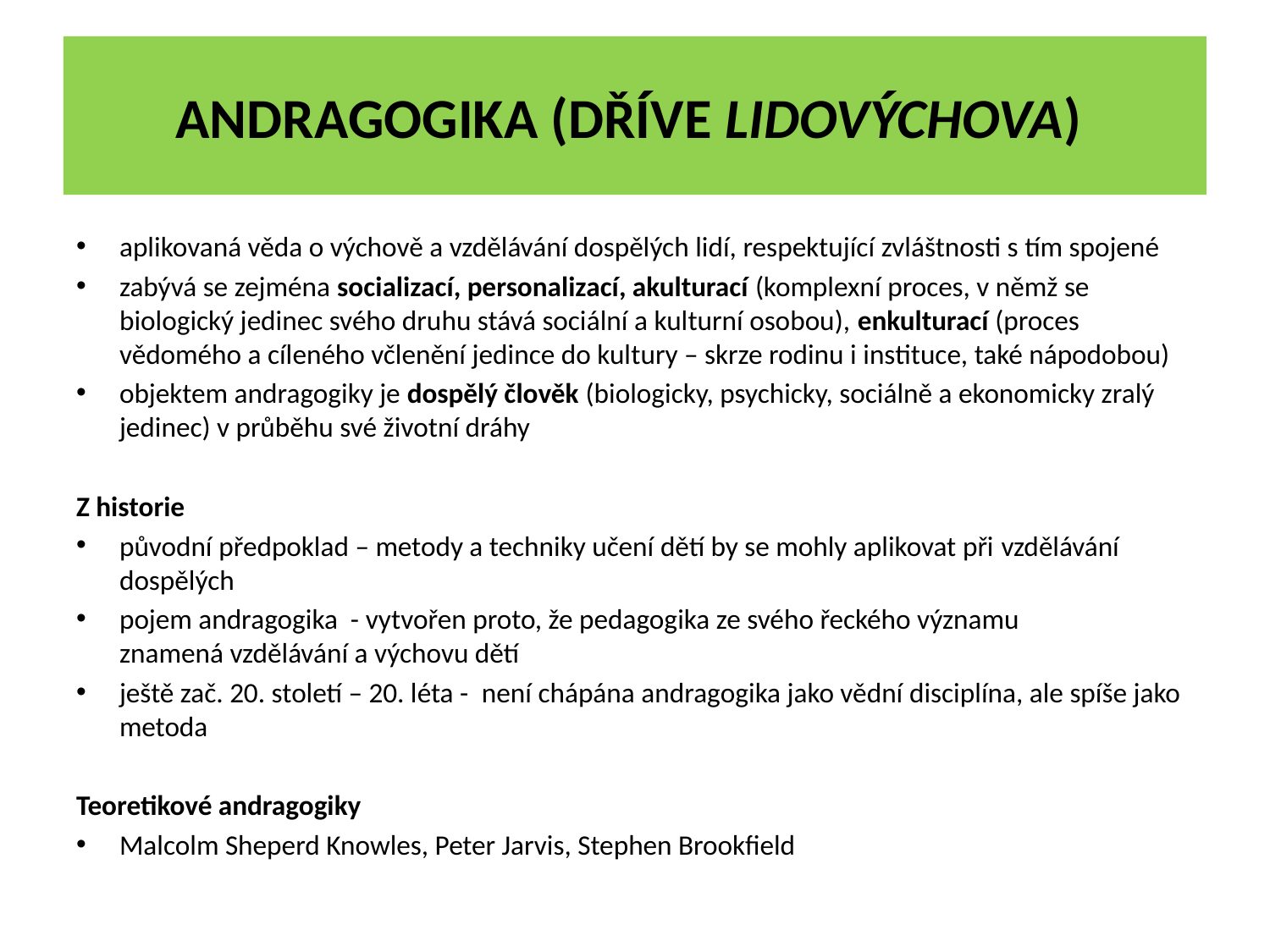

# Andragogika (dříve lidovýchova)
aplikovaná věda o výchově a vzdělávání dospělých lidí, respektující zvláštnosti s tím spojené
zabývá se zejména socializací, personalizací, akulturací (komplexní proces, v němž se biologický jedinec svého druhu stává sociální a kulturní osobou), enkulturací (proces vědomého a cíleného včlenění jedince do kultury – skrze rodinu i instituce, také nápodobou)
objektem andragogiky je dospělý člověk (biologicky, psychicky, sociálně a ekonomicky zralý jedinec) v průběhu své životní dráhy

Z historie
původní předpoklad – metody a techniky učení dětí by se mohly aplikovat při vzdělávání dospělých
pojem andragogika  - vytvořen proto, že pedagogika ze svého řeckého významu znamená vzdělávání a výchovu dětí
ještě zač. 20. století – 20. léta -  není chápána andragogika jako vědní disciplína, ale spíše jako metoda

Teoretikové andragogiky
Malcolm Sheperd Knowles, Peter Jarvis, Stephen Brookfield